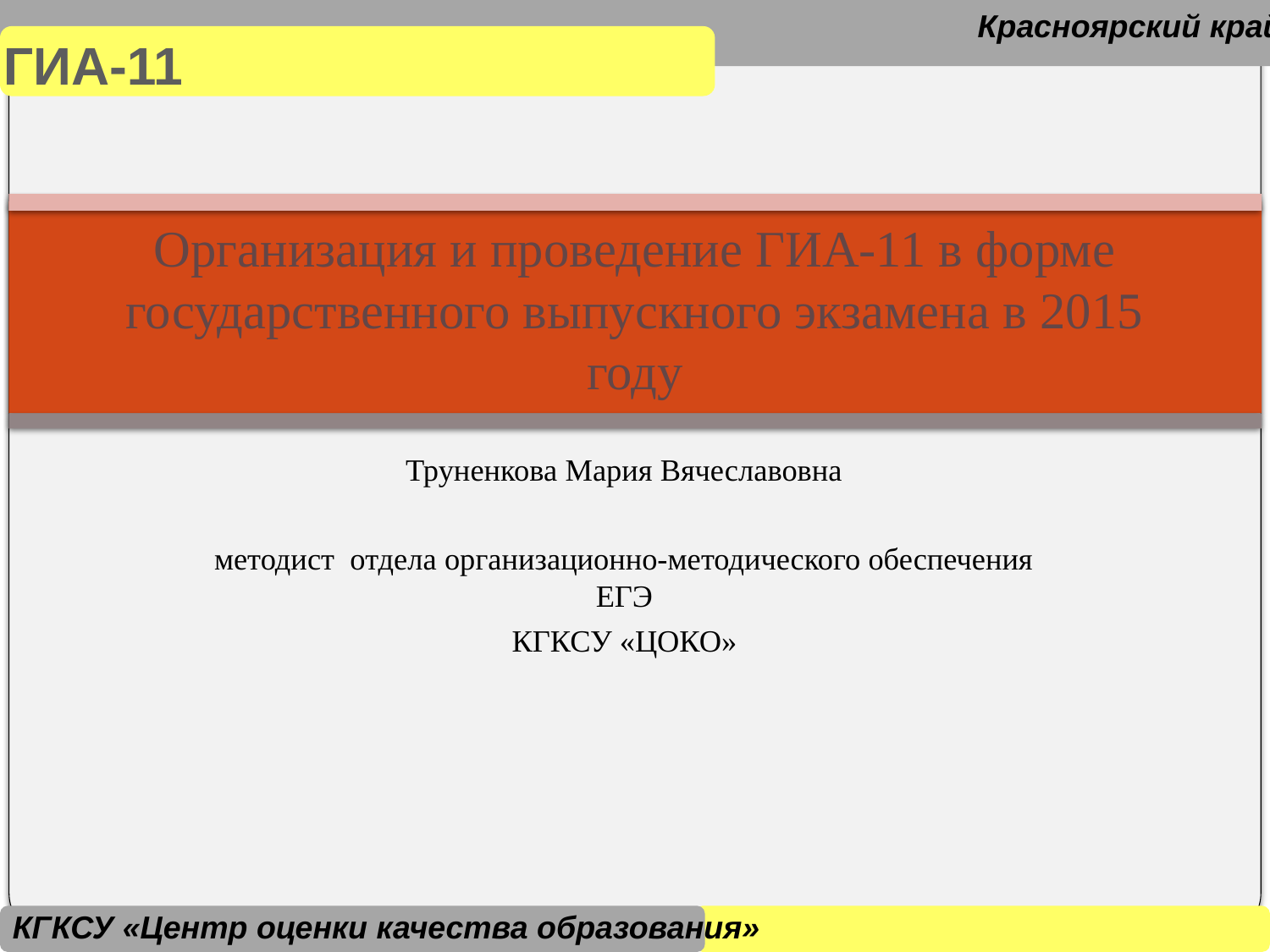

Красноярский край

ГИА-11
# Организация и проведение ГИА-11 в форме государственного выпускного экзамена в 2015 году
Труненкова Мария Вячеславовна

методист  отдела организационно-методического обеспечения ЕГЭ
КГКСУ «ЦОКО»

КГКСУ «Центр оценки качества образования»